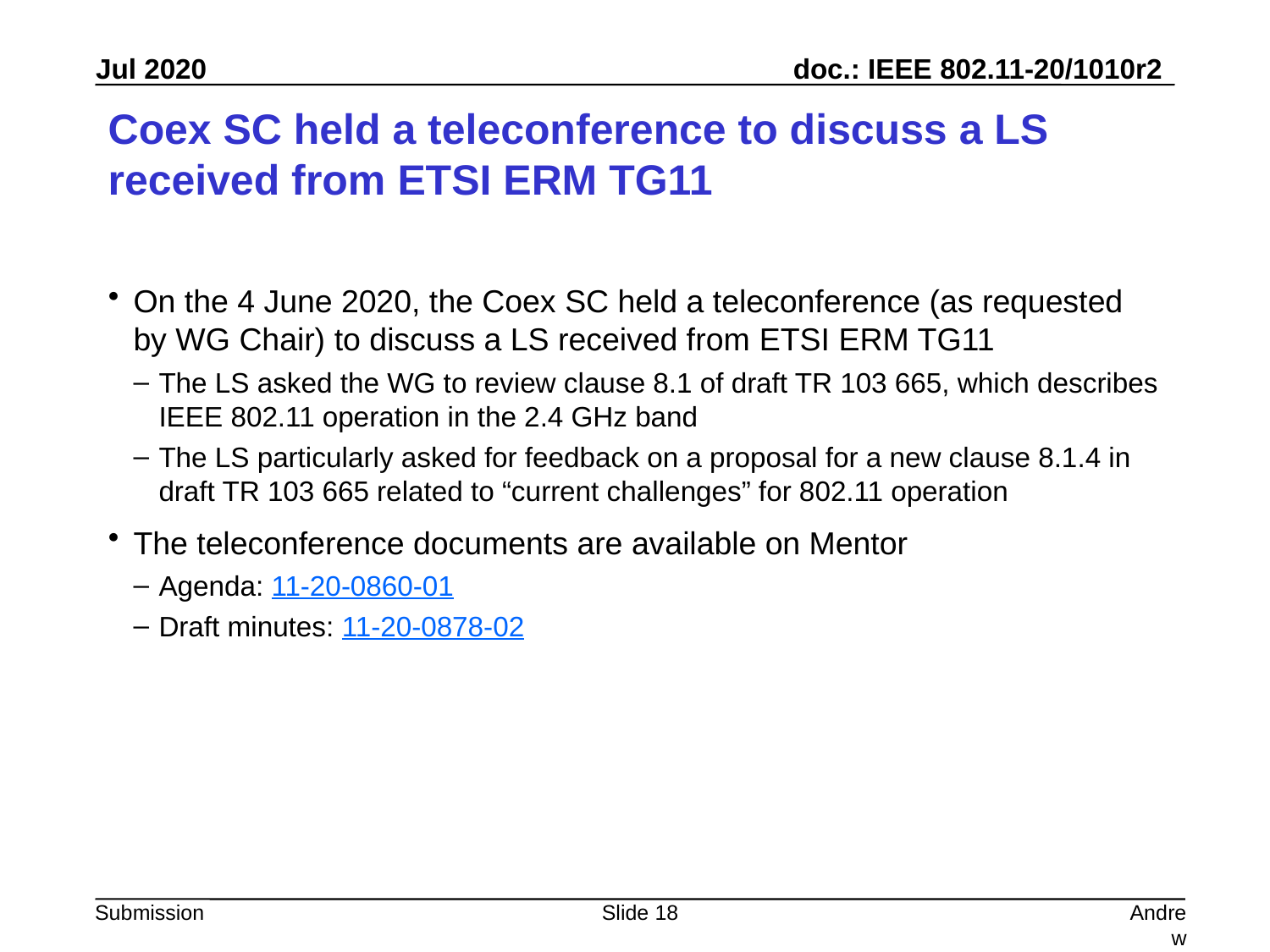

# Coex SC held a teleconference to discuss a LS received from ETSI ERM TG11
On the 4 June 2020, the Coex SC held a teleconference (as requested by WG Chair) to discuss a LS received from ETSI ERM TG11
The LS asked the WG to review clause 8.1 of draft TR 103 665, which describes IEEE 802.11 operation in the 2.4 GHz band
The LS particularly asked for feedback on a proposal for a new clause 8.1.4 in draft TR 103 665 related to “current challenges” for 802.11 operation
The teleconference documents are available on Mentor
Agenda: 11-20-0860-01
Draft minutes: 11-20-0878-02

Slide 18
Andrew Myles, Cisco